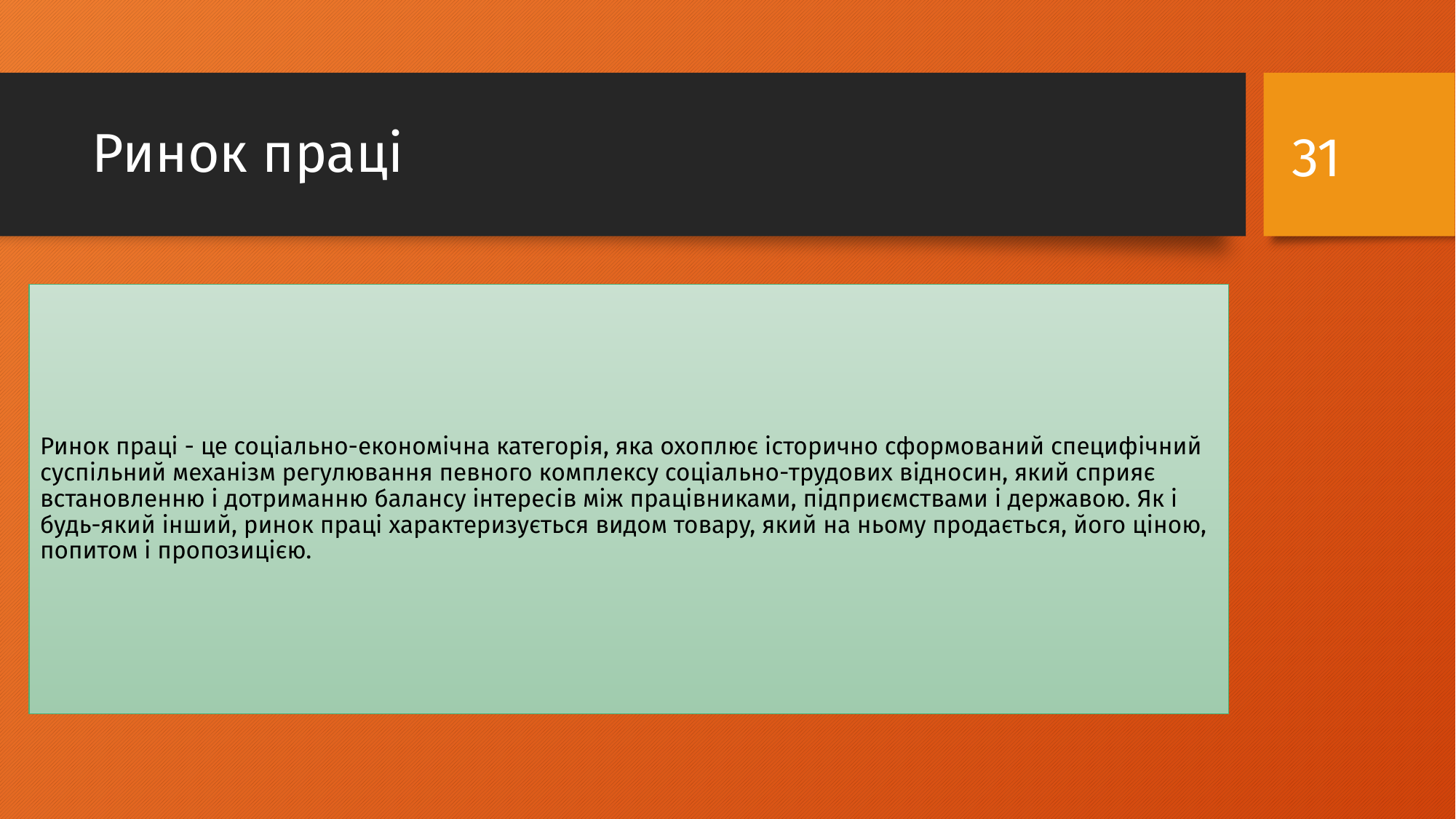

# Ринок праці
31
Ринок праці - це соціально-економічна категорія, яка охоплює історично сформований специфічний суспільний механізм регулювання певного комплексу соціально-трудових відносин, який сприяє встановленню і дотриманню балансу інтересів між працівниками, підприємствами і державою. Як і будь-який інший, ринок праці характеризується видом товару, який на ньому продається, його ціною, попитом і пропозицією.